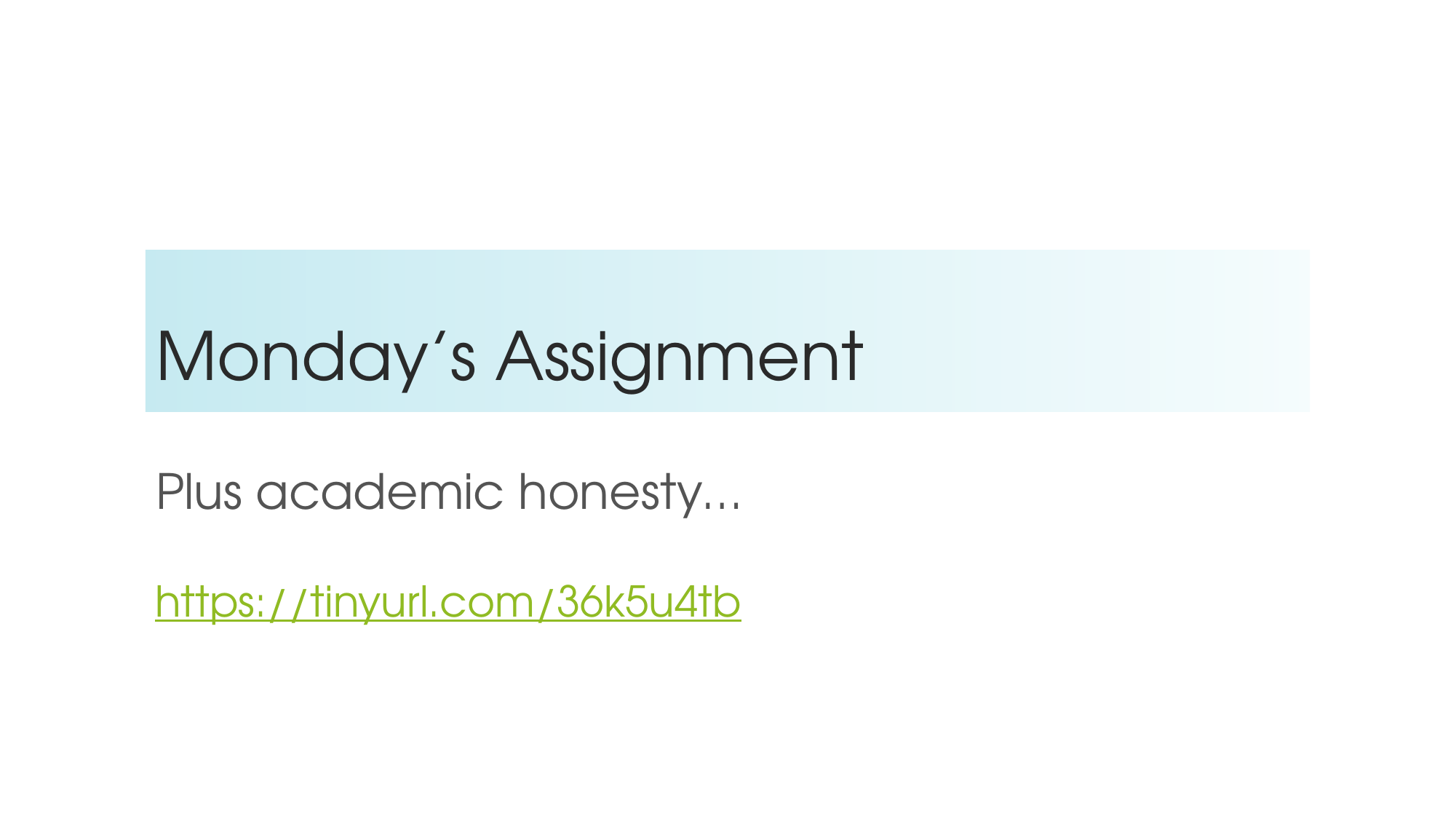

# Monday’s Assignment
Plus academic honesty…
https://tinyurl.com/36k5u4tb